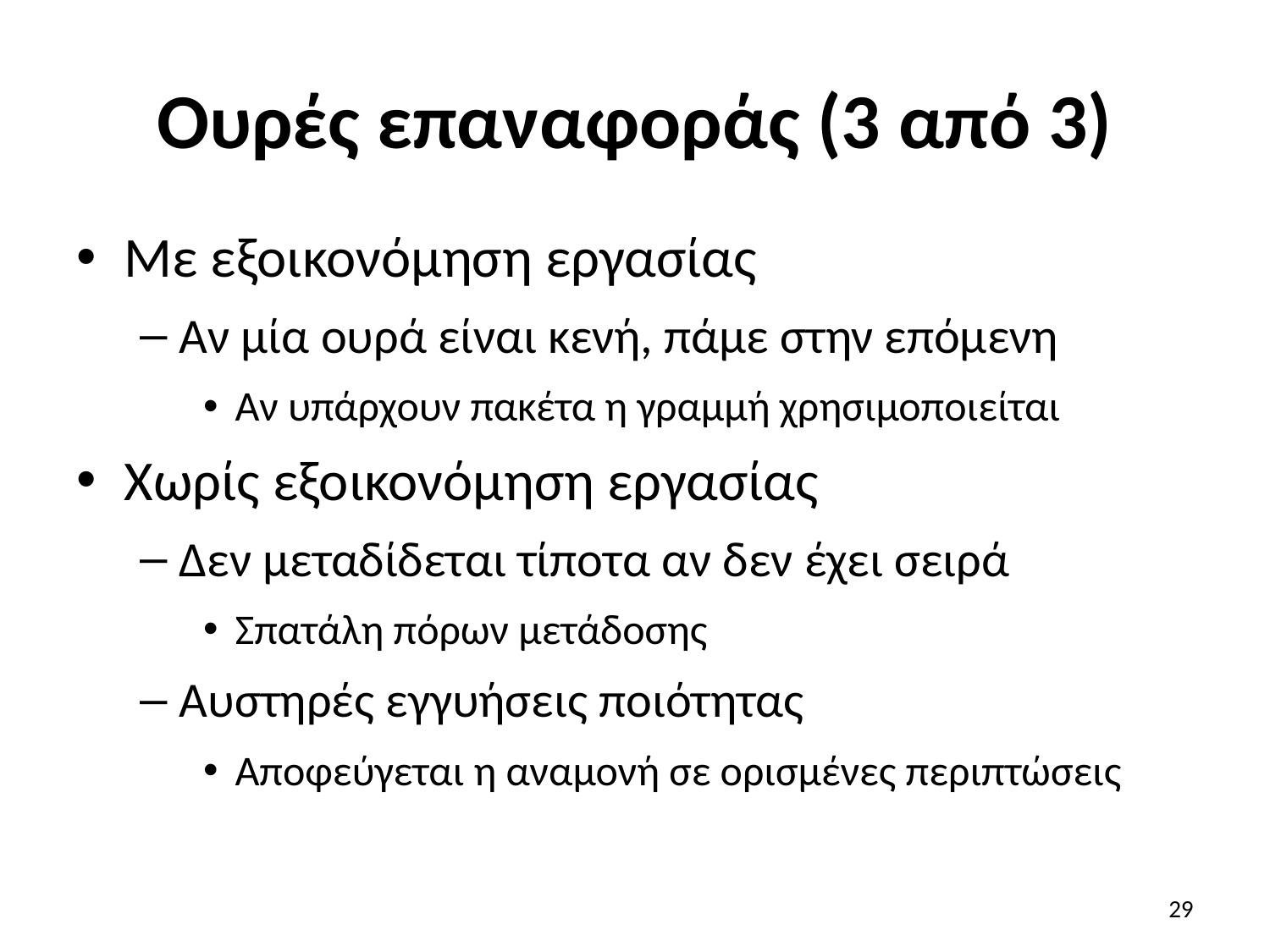

# Ουρές επαναφοράς (3 από 3)
Με εξοικονόμηση εργασίας
Αν μία ουρά είναι κενή, πάμε στην επόμενη
Αν υπάρχουν πακέτα η γραμμή χρησιμοποιείται
Χωρίς εξοικονόμηση εργασίας
Δεν μεταδίδεται τίποτα αν δεν έχει σειρά
Σπατάλη πόρων μετάδοσης
Αυστηρές εγγυήσεις ποιότητας
Αποφεύγεται η αναμονή σε ορισμένες περιπτώσεις
29